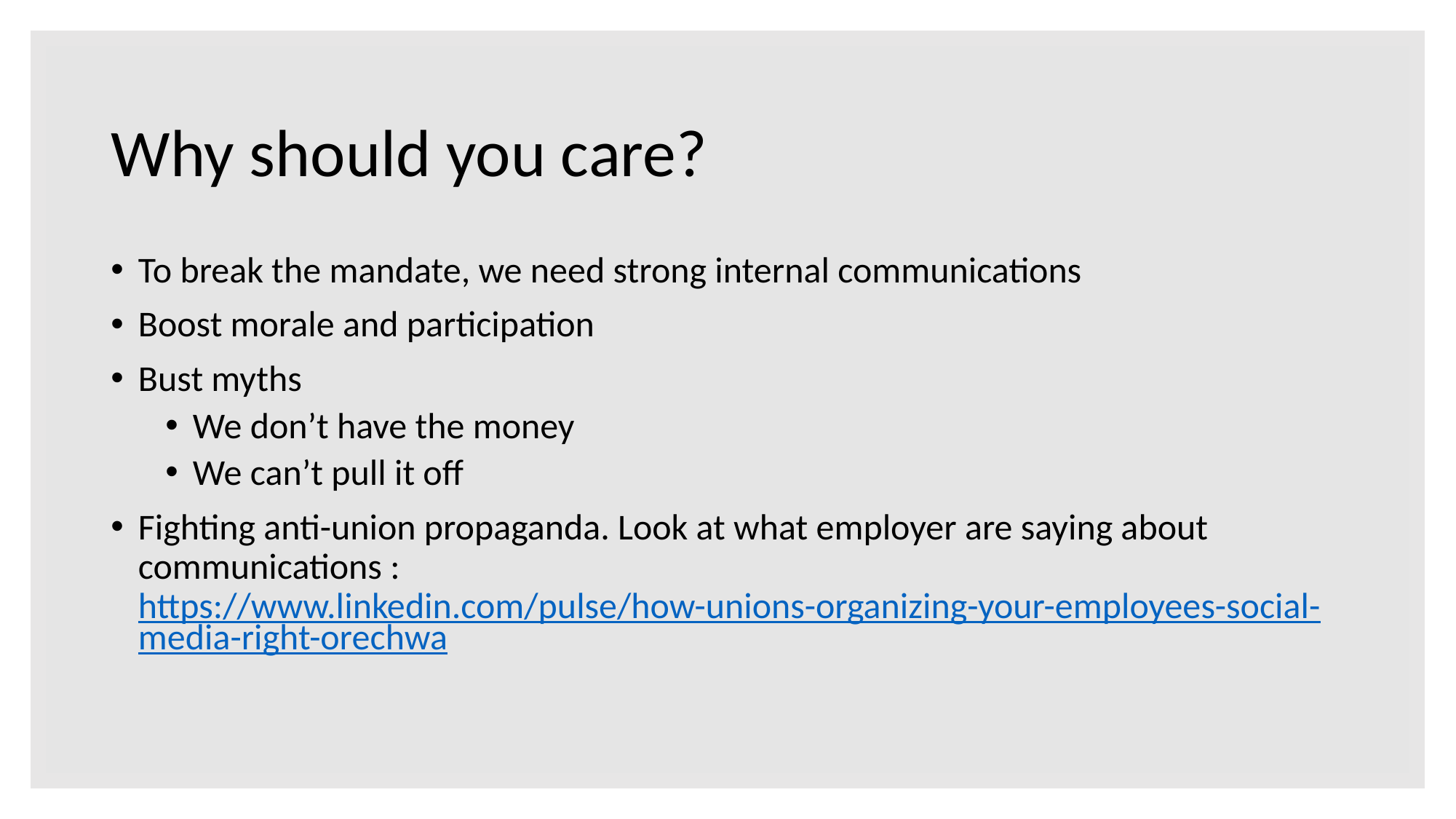

# Why should you care?
To break the mandate, we need strong internal communications
Boost morale and participation
Bust myths
We don’t have the money
We can’t pull it off
Fighting anti-union propaganda. Look at what employer are saying about communications : https://www.linkedin.com/pulse/how-unions-organizing-your-employees-social-media-right-orechwa